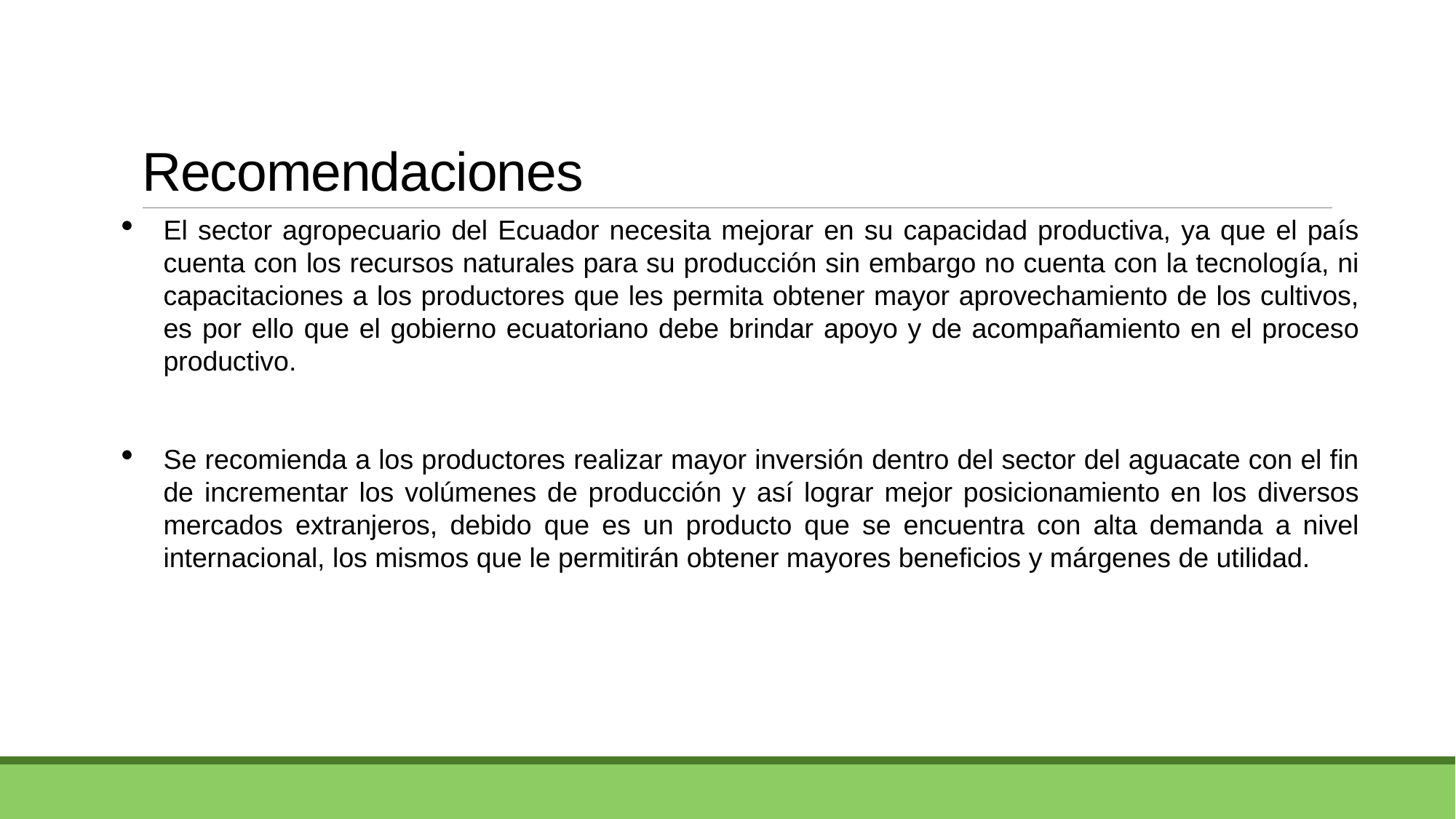

# Recomendaciones
El sector agropecuario del Ecuador necesita mejorar en su capacidad productiva, ya que el país cuenta con los recursos naturales para su producción sin embargo no cuenta con la tecnología, ni capacitaciones a los productores que les permita obtener mayor aprovechamiento de los cultivos, es por ello que el gobierno ecuatoriano debe brindar apoyo y de acompañamiento en el proceso productivo.

Se recomienda a los productores realizar mayor inversión dentro del sector del aguacate con el fin de incrementar los volúmenes de producción y así lograr mejor posicionamiento en los diversos mercados extranjeros, debido que es un producto que se encuentra con alta demanda a nivel internacional, los mismos que le permitirán obtener mayores beneficios y márgenes de utilidad.